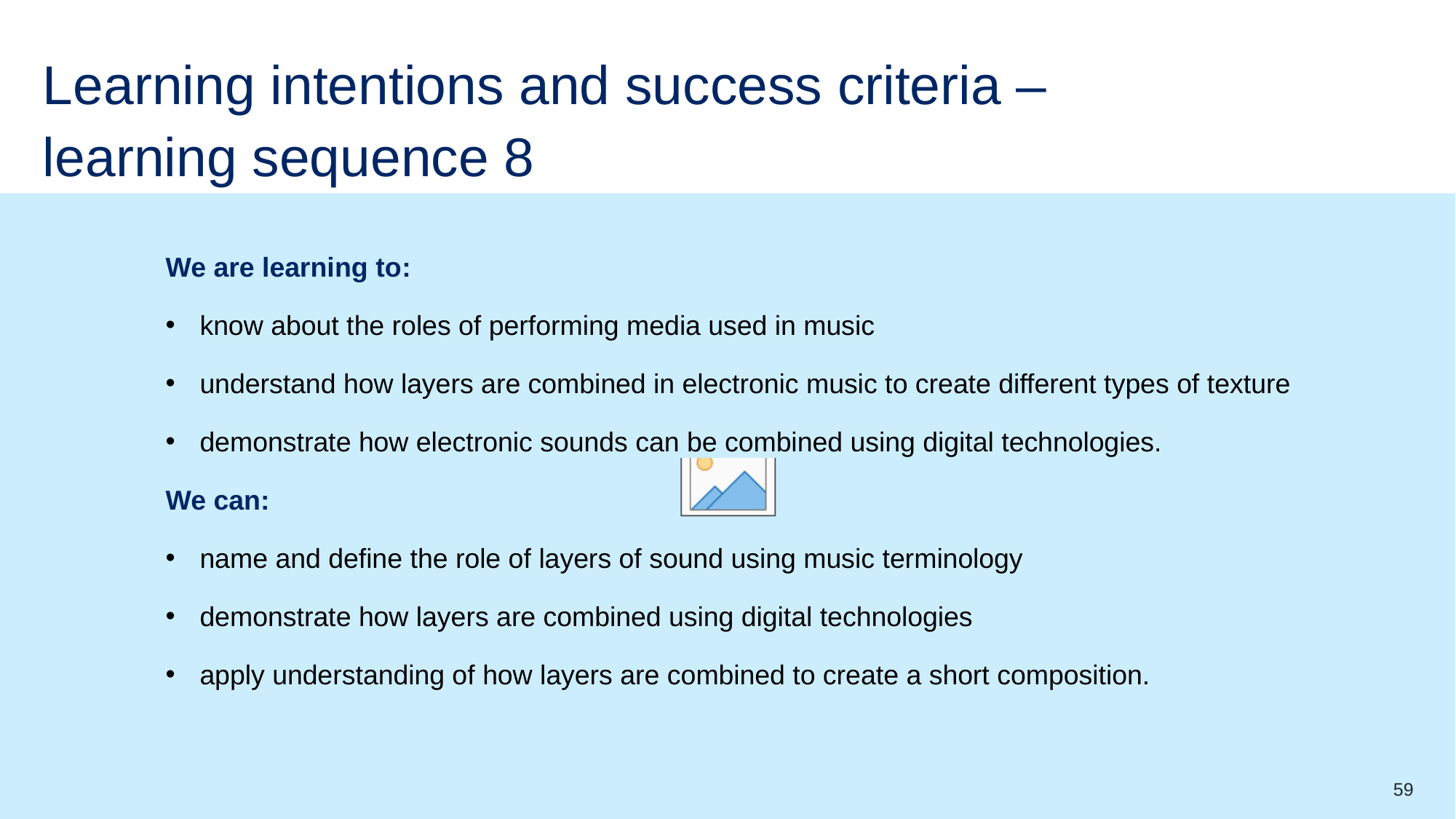

# Learning intentions and success criteria – learning sequence 8
We are learning to:
know about the roles of performing media used in music
understand how layers are combined in electronic music to create different types of texture
demonstrate how electronic sounds can be combined using digital technologies.
We can:
name and define the role of layers of sound using music terminology
demonstrate how layers are combined using digital technologies
apply understanding of how layers are combined to create a short composition.
59